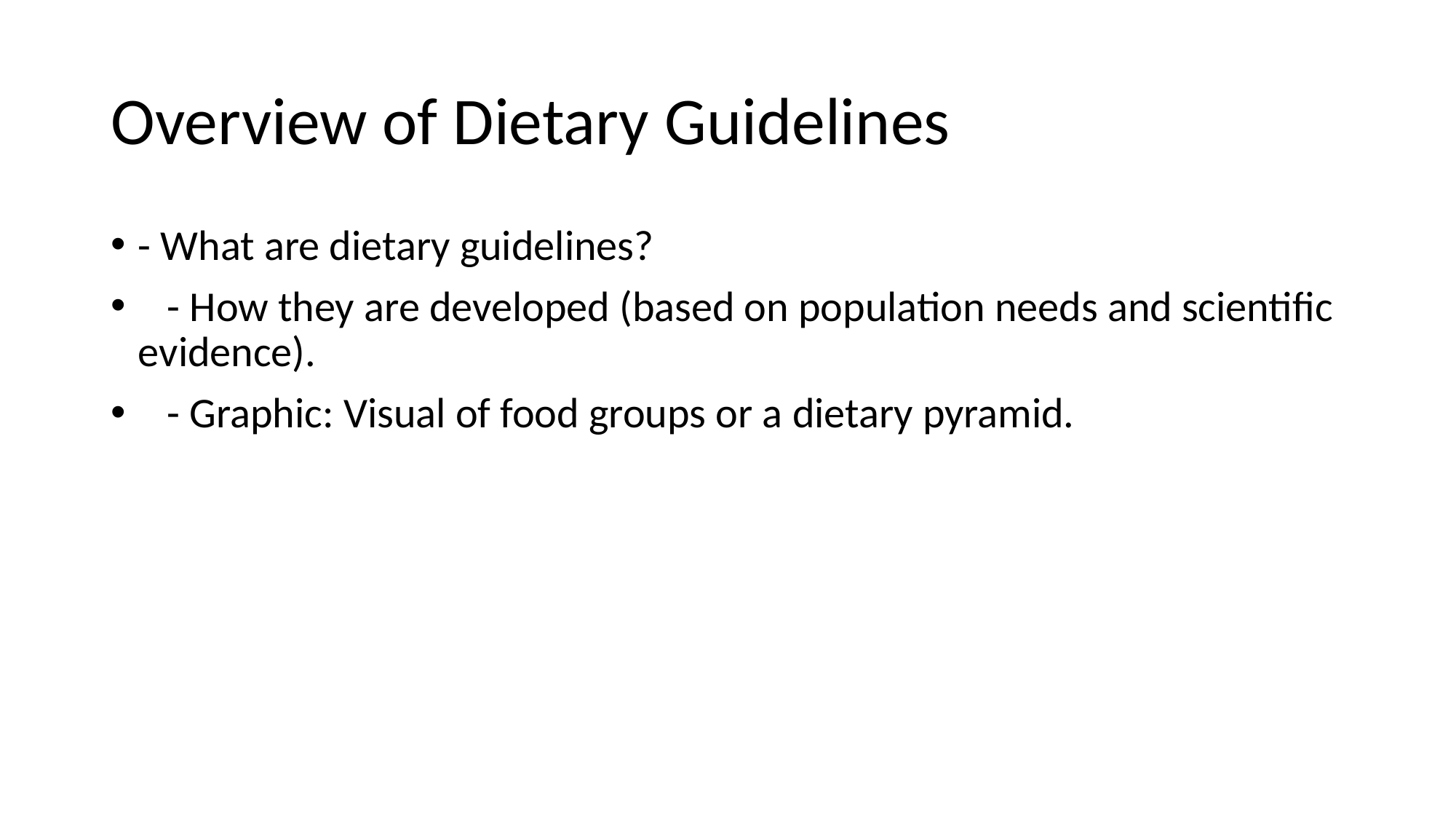

# Overview of Dietary Guidelines
- What are dietary guidelines?
   - How they are developed (based on population needs and scientific evidence).
   - Graphic: Visual of food groups or a dietary pyramid.